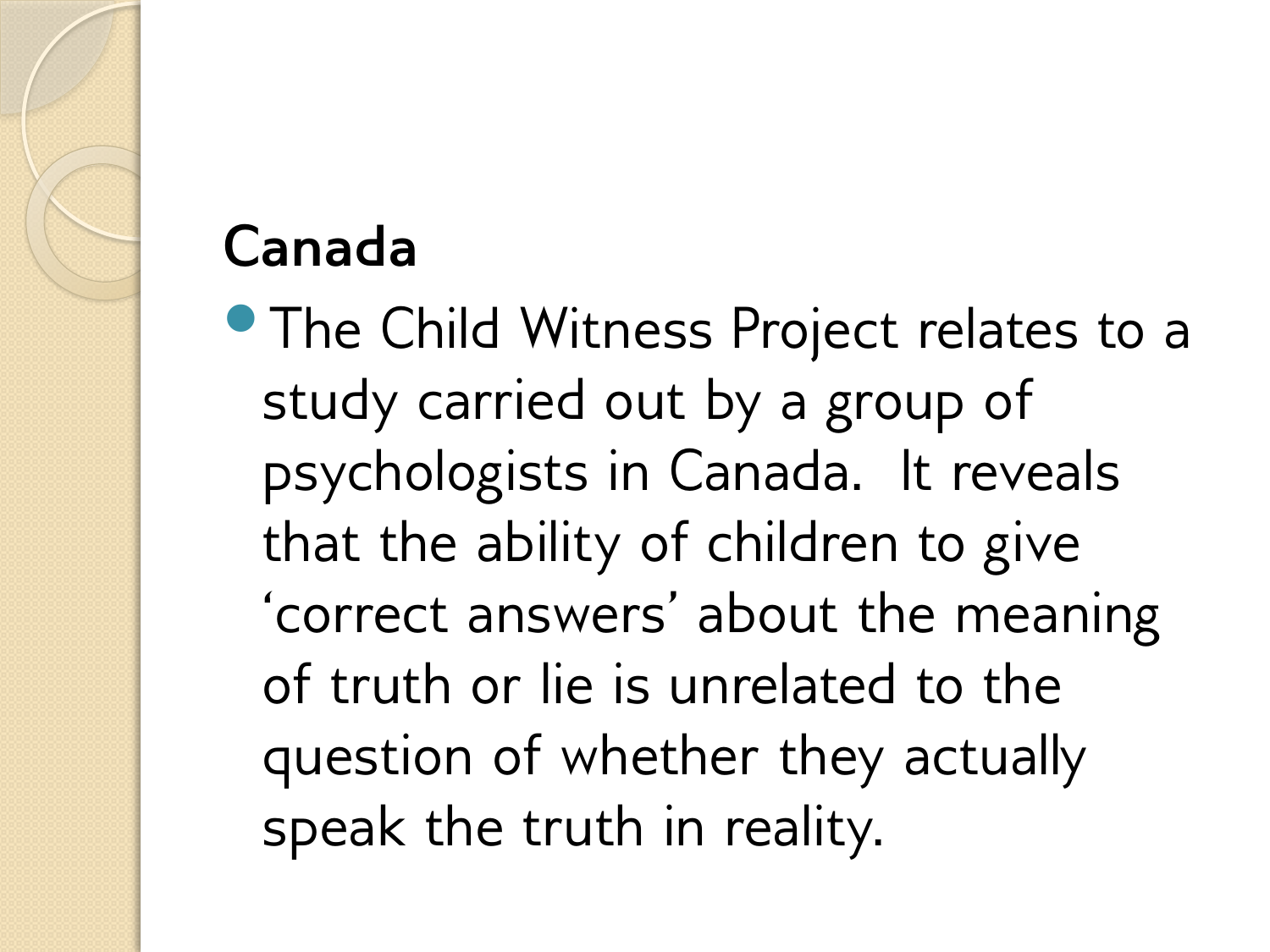

#
Canada
The Child Witness Project relates to a study carried out by a group of psychologists in Canada.  It reveals that the ability of children to give ‘correct answers’ about the meaning of truth or lie is unrelated to the question of whether they actually speak the truth in reality.